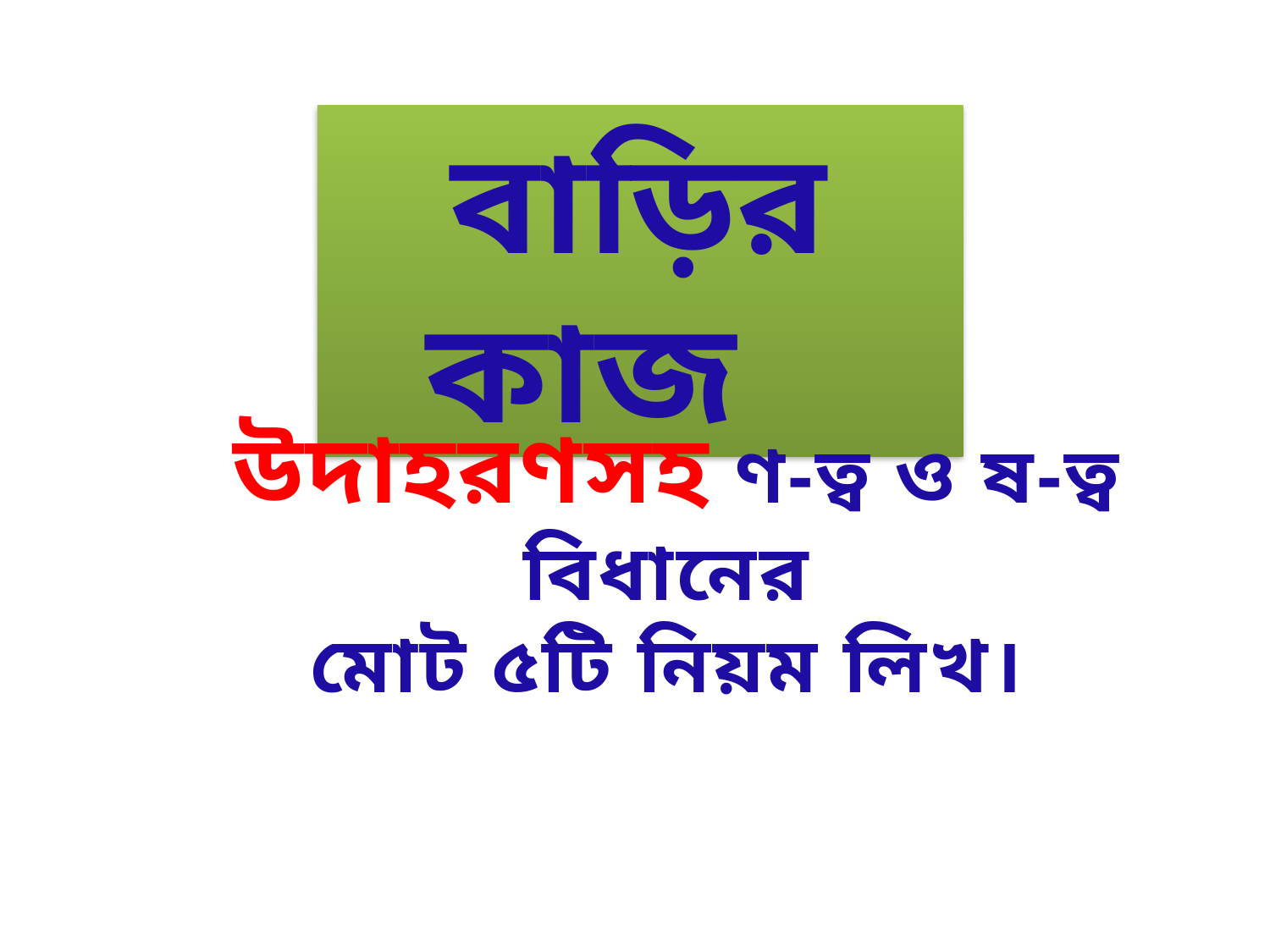

বাড়ির কাজ
উদাহরণসহ ণ-ত্ব ও ষ-ত্ব বিধানের
মোট ৫টি নিয়ম লিখ।